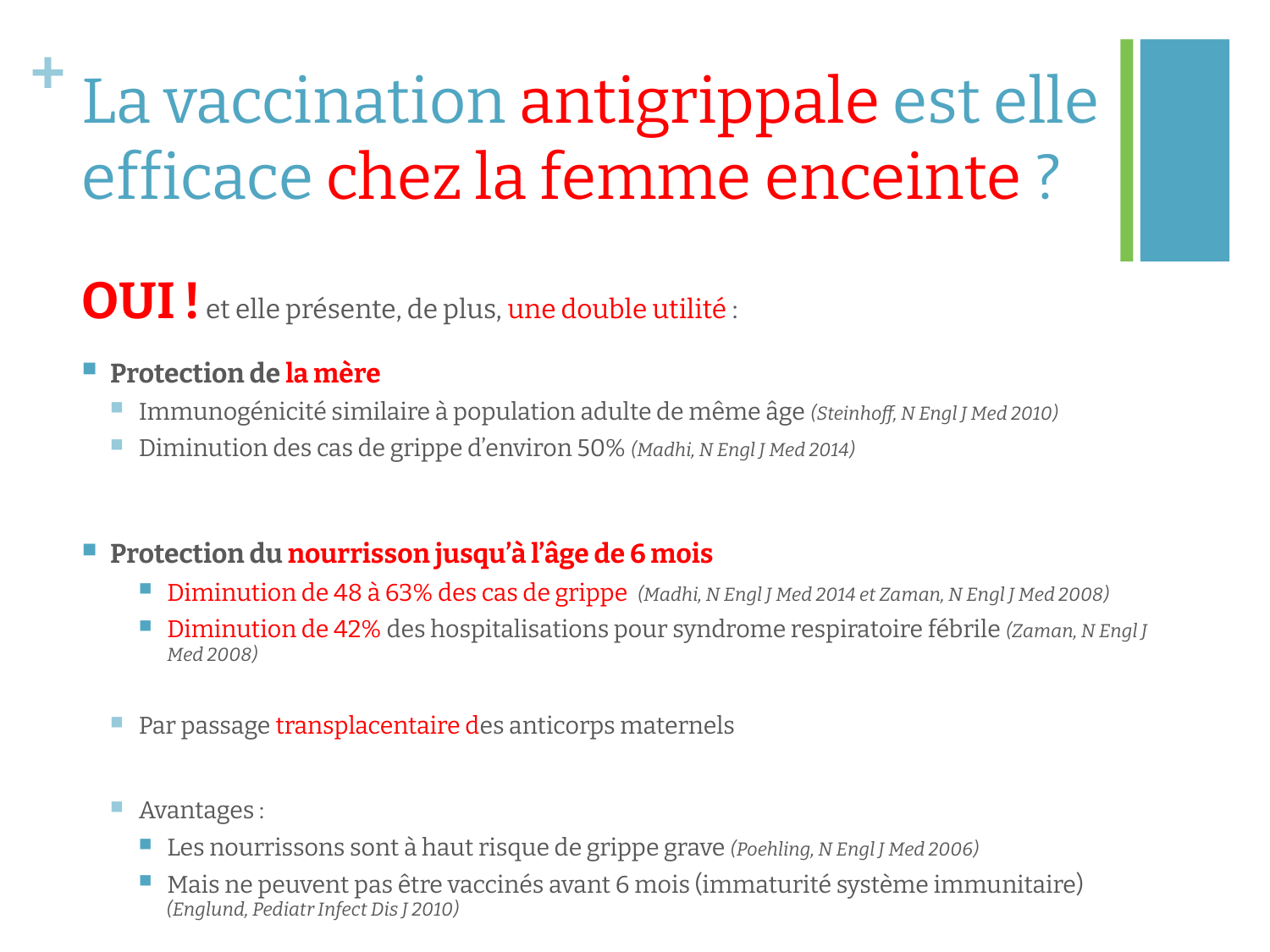

# La vaccination antigrippale est elle efficace chez la femme enceinte ?
OUI ! et elle présente, de plus, une double utilité :
Protection de la mère
Immunogénicité similaire à population adulte de même âge (Steinhoff, N Engl J Med 2010)
Diminution des cas de grippe d’environ 50% (Madhi, N Engl J Med 2014)

Protection du nourrisson jusqu’à l’âge de 6 mois
Diminution de 48 à 63% des cas de grippe  (Madhi, N Engl J Med 2014 et Zaman, N Engl J Med 2008)
Diminution de 42% des hospitalisations pour syndrome respiratoire fébrile (Zaman, N Engl J Med 2008)

Par passage transplacentaire des anticorps maternels

Avantages :
Les nourrissons sont à haut risque de grippe grave (Poehling, N Engl J Med 2006)
Mais ne peuvent pas être vaccinés avant 6 mois (immaturité système immunitaire) (Englund, Pediatr Infect Dis J 2010)